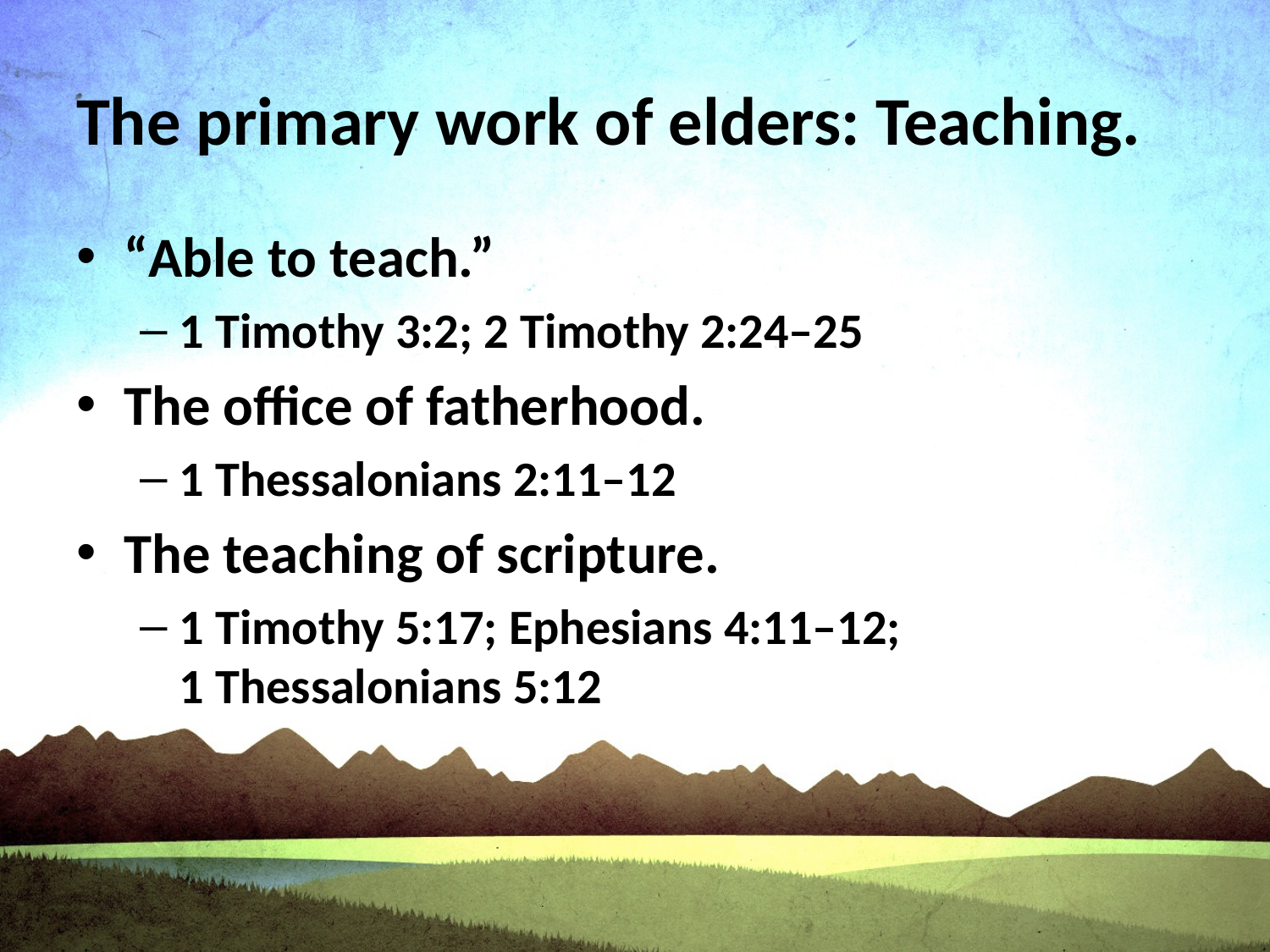

# The primary work of elders: Teaching.
“Able to teach.”
1 Timothy 3:2; 2 Timothy 2:24–25
The office of fatherhood.
1 Thessalonians 2:11–12
The teaching of scripture.
1 Timothy 5:17; Ephesians 4:11–12;
1 Thessalonians 5:12